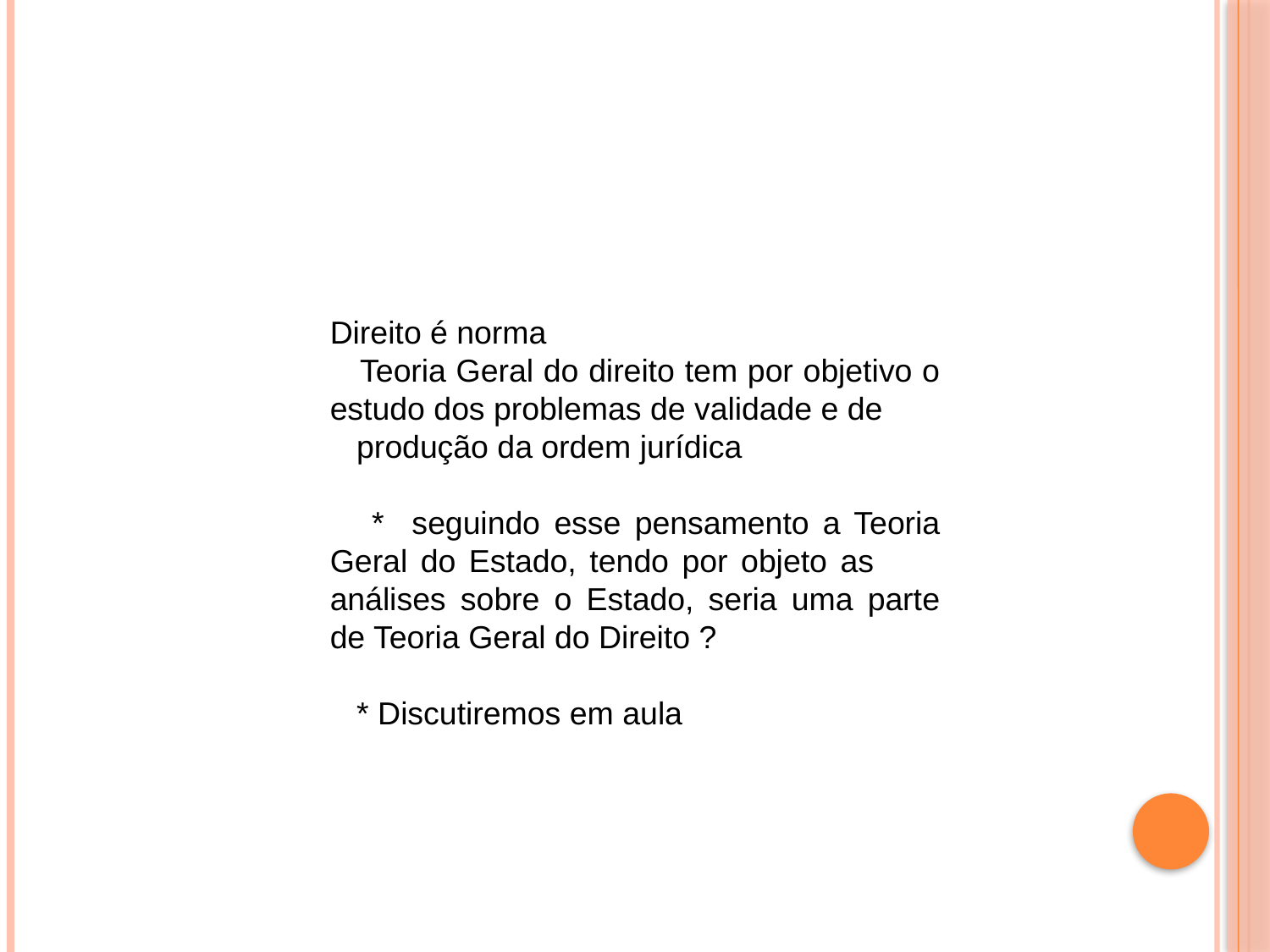

Direito é norma
   Teoria Geral do direito tem por objetivo o estudo dos problemas de validade e de
   produção da ordem jurídica

   *  seguindo esse pensamento a Teoria Geral do Estado, tendo por objeto as      análises sobre o Estado, seria uma parte de Teoria Geral do Direito ?

   * Discutiremos em aula